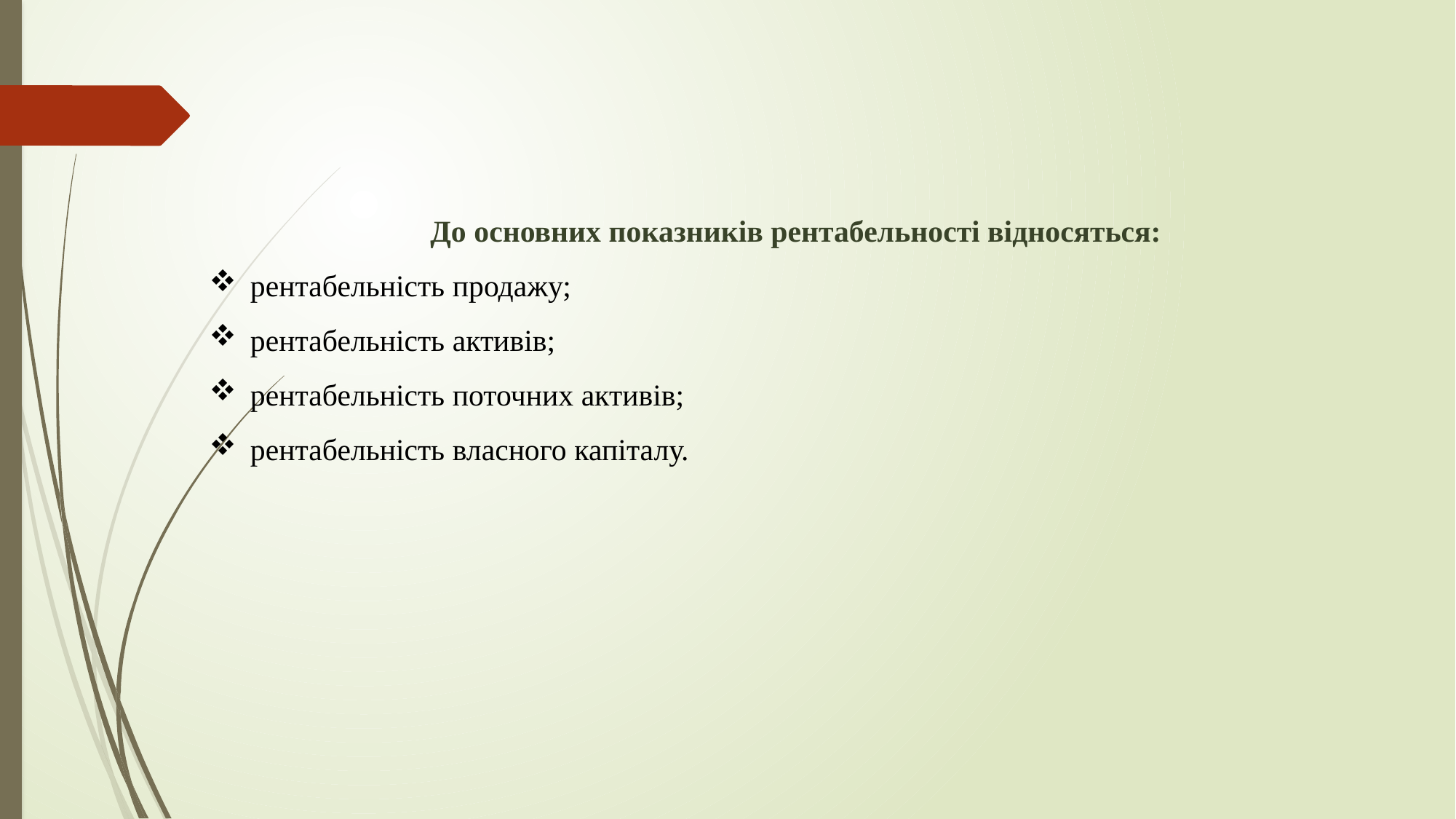

До основних показників рентабельності відносяться:
рентабельність продажу;
рентабельність активів;
рентабельність поточних активів;
рентабельність власного капіталу.